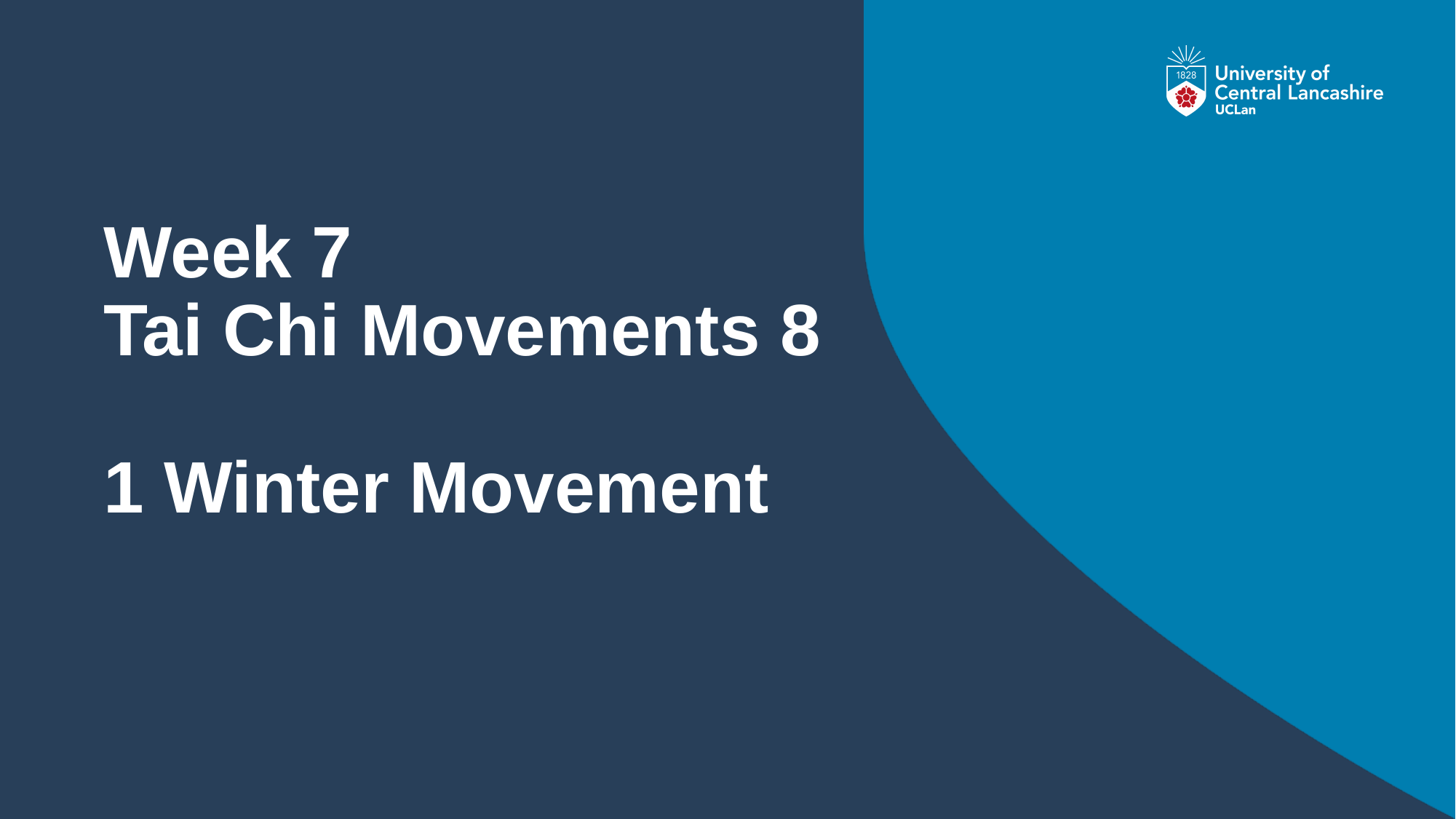

# Week 7 Tai Chi Movements 8 1 Winter Movement